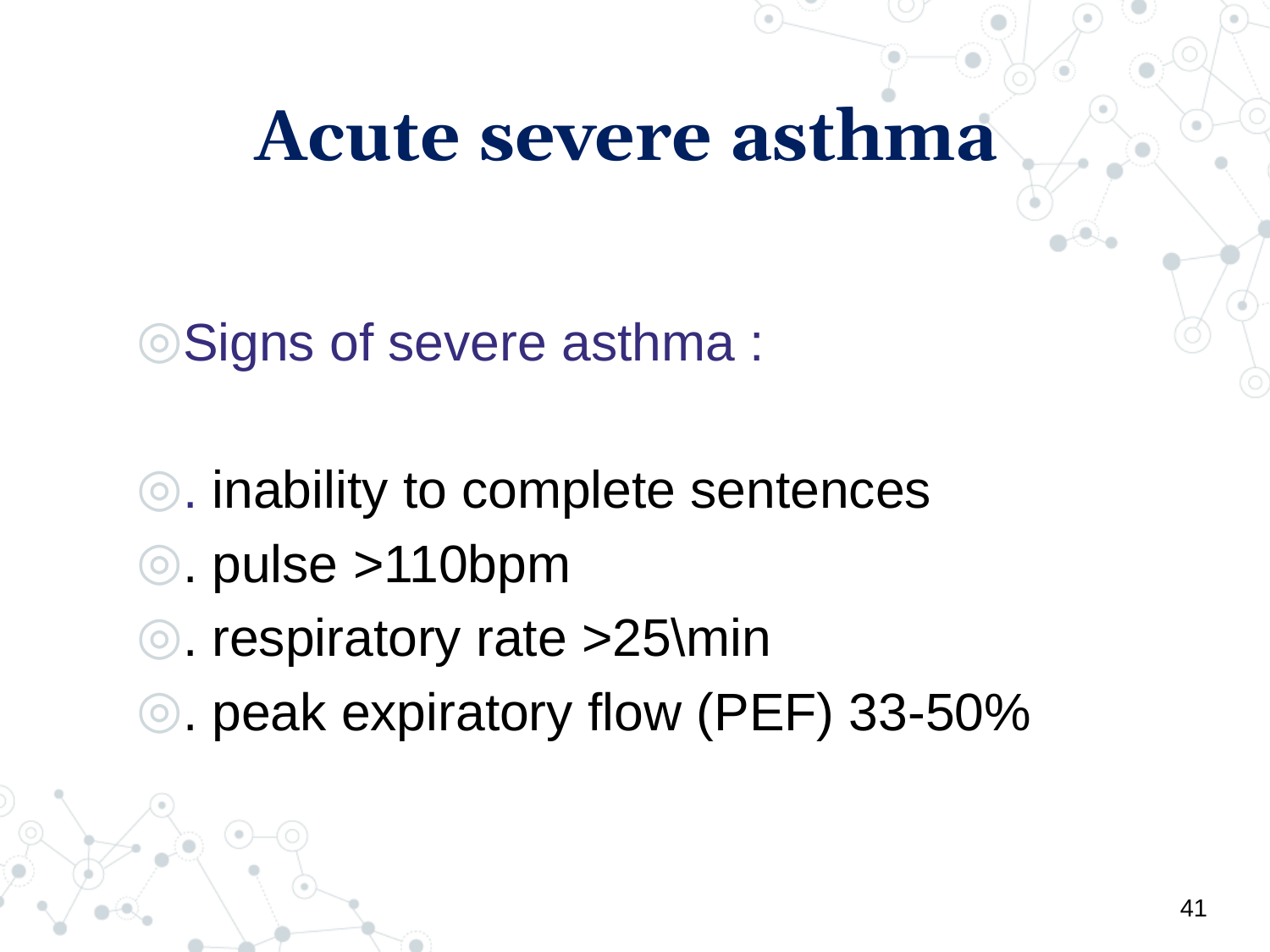

# Acute severe asthma

Signs of severe asthma :

. inability to complete sentences
. pulse >110bpm
. respiratory rate >25\min
. peak expiratory flow (PEF) 33-50%

41